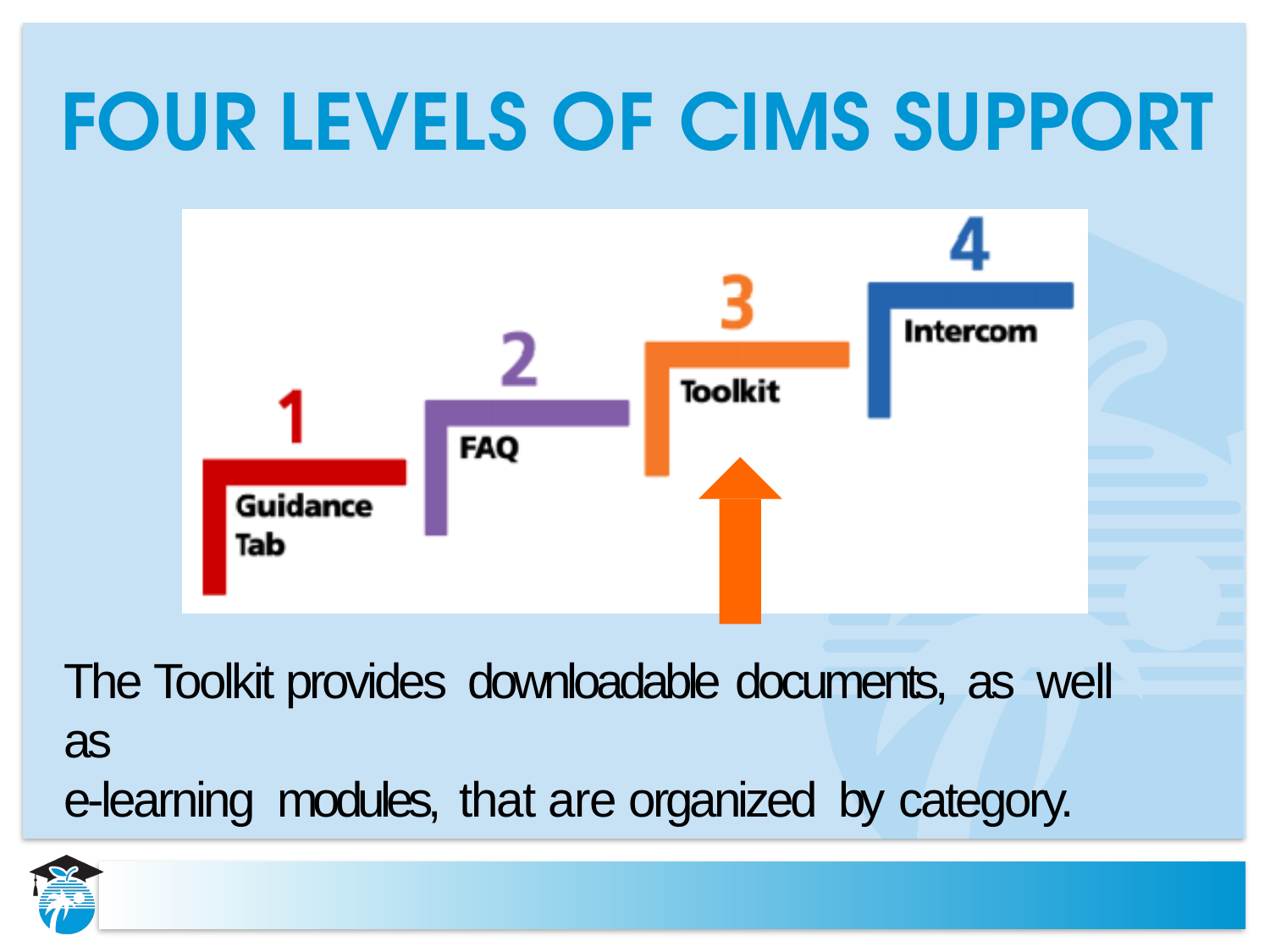

# Four Levels of CIMS Support

The Toolkit provides  downloadable  documents,  as  well as
e-learning  modules,  that are organized  by category.